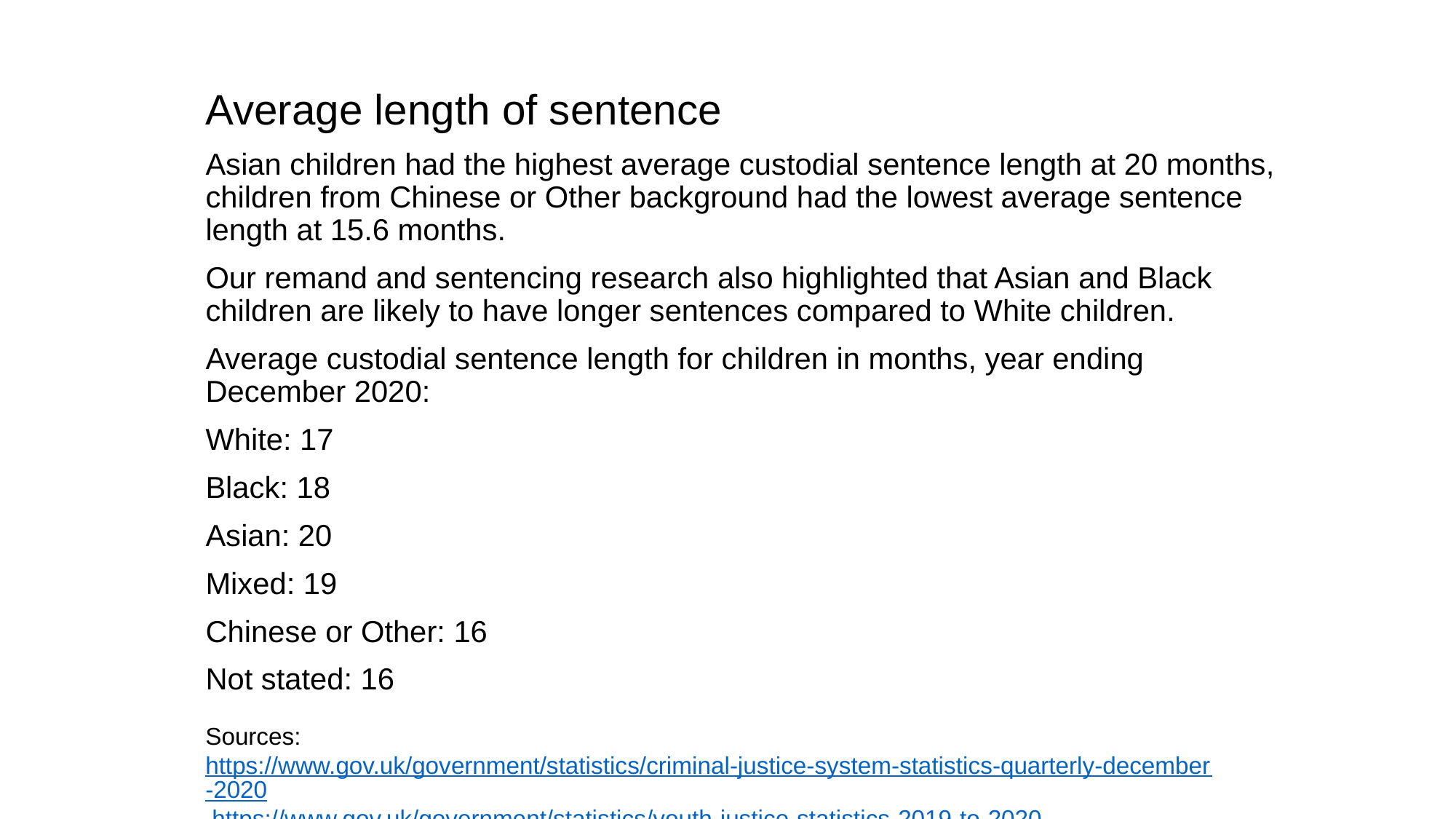

Average length of sentence
Asian children had the highest average custodial sentence length at 20 months, children from Chinese or Other background had the lowest average sentence length at 15.6 months.
Our remand and sentencing research also highlighted that Asian and Black children are likely to have longer sentences compared to White children.
Average custodial sentence length for children in months, year ending December 2020:
White: 17
Black: 18
Asian: 20
Mixed: 19
Chinese or Other: 16
Not stated: 16

Sources: https://www.gov.uk/government/statistics/criminal-justice-system-statistics-quarterly-december-2020 https://www.gov.uk/government/statistics/youth-justice-statistics-2019-to-2020